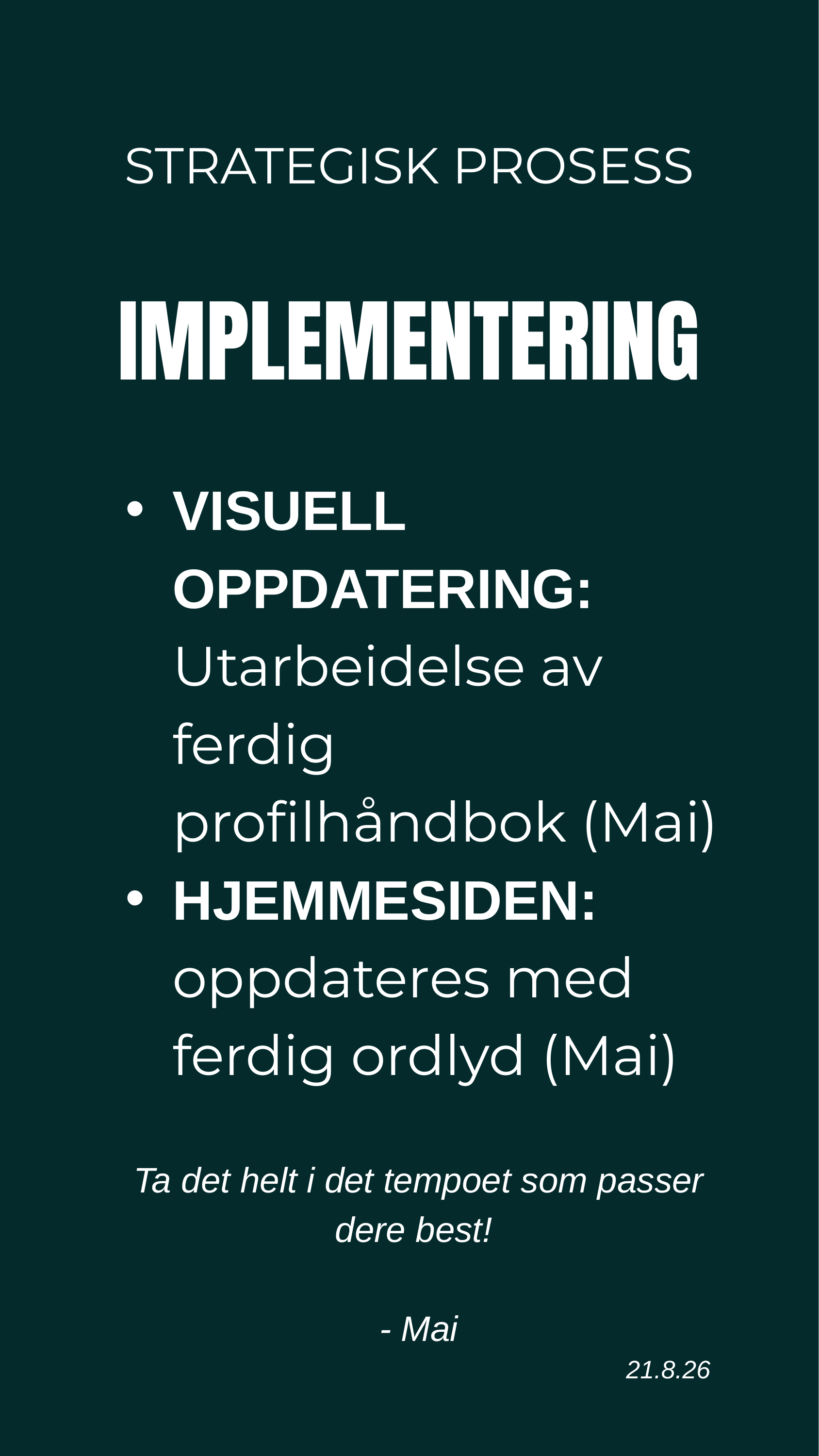

STRATEGISK PROSESS
IMPLEMENTERING
VISUELL OPPDATERING: Utarbeidelse av ferdig profilhåndbok (Mai)
HJEMMESIDEN: oppdateres med ferdig ordlyd (Mai)
Ta det helt i det tempoet som passer dere best!

- Mai
21.8.26